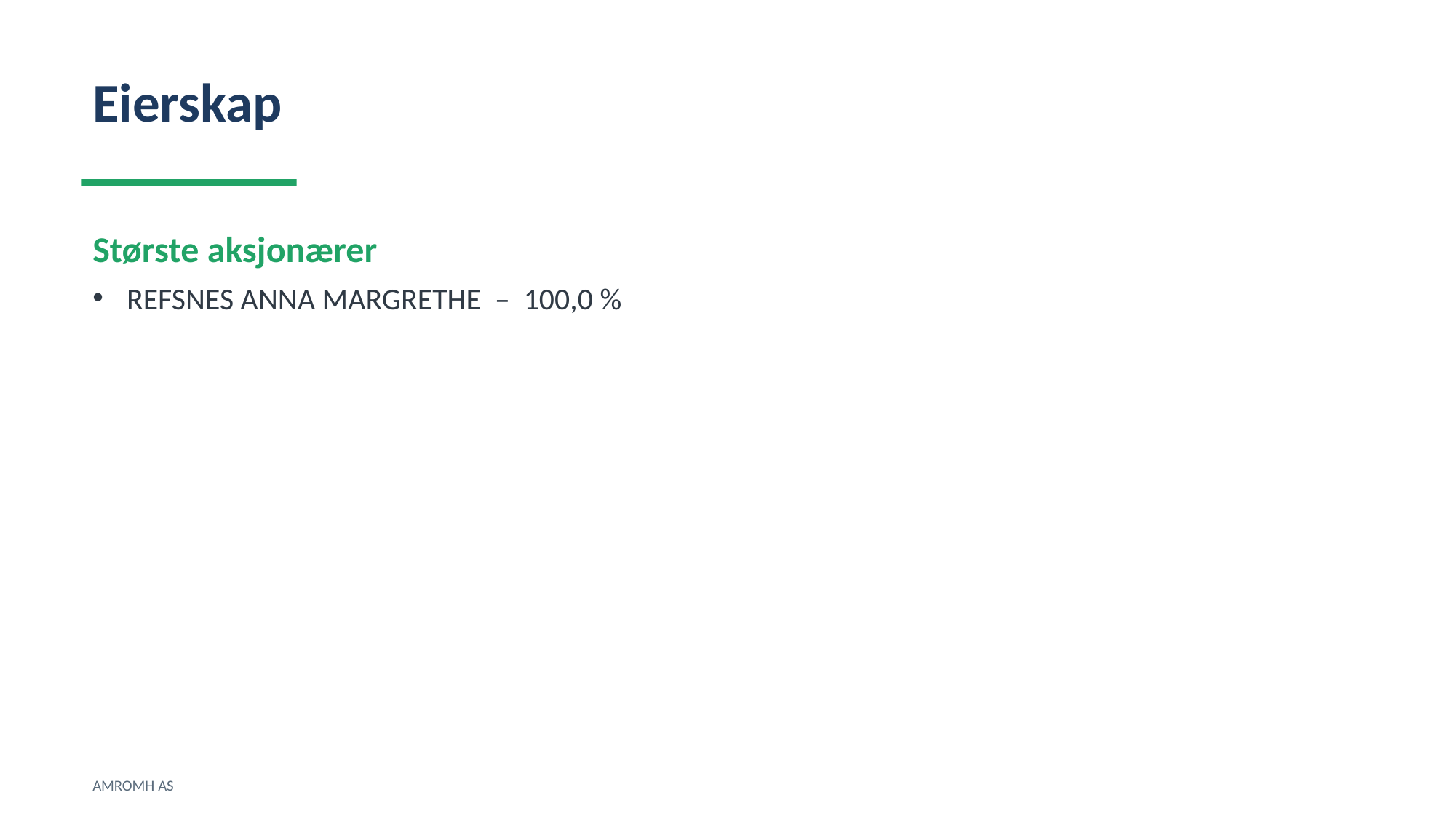

Eierskap

Største aksjonærer
REFSNES ANNA MARGRETHE  –  100,0 %
AMROMH AS